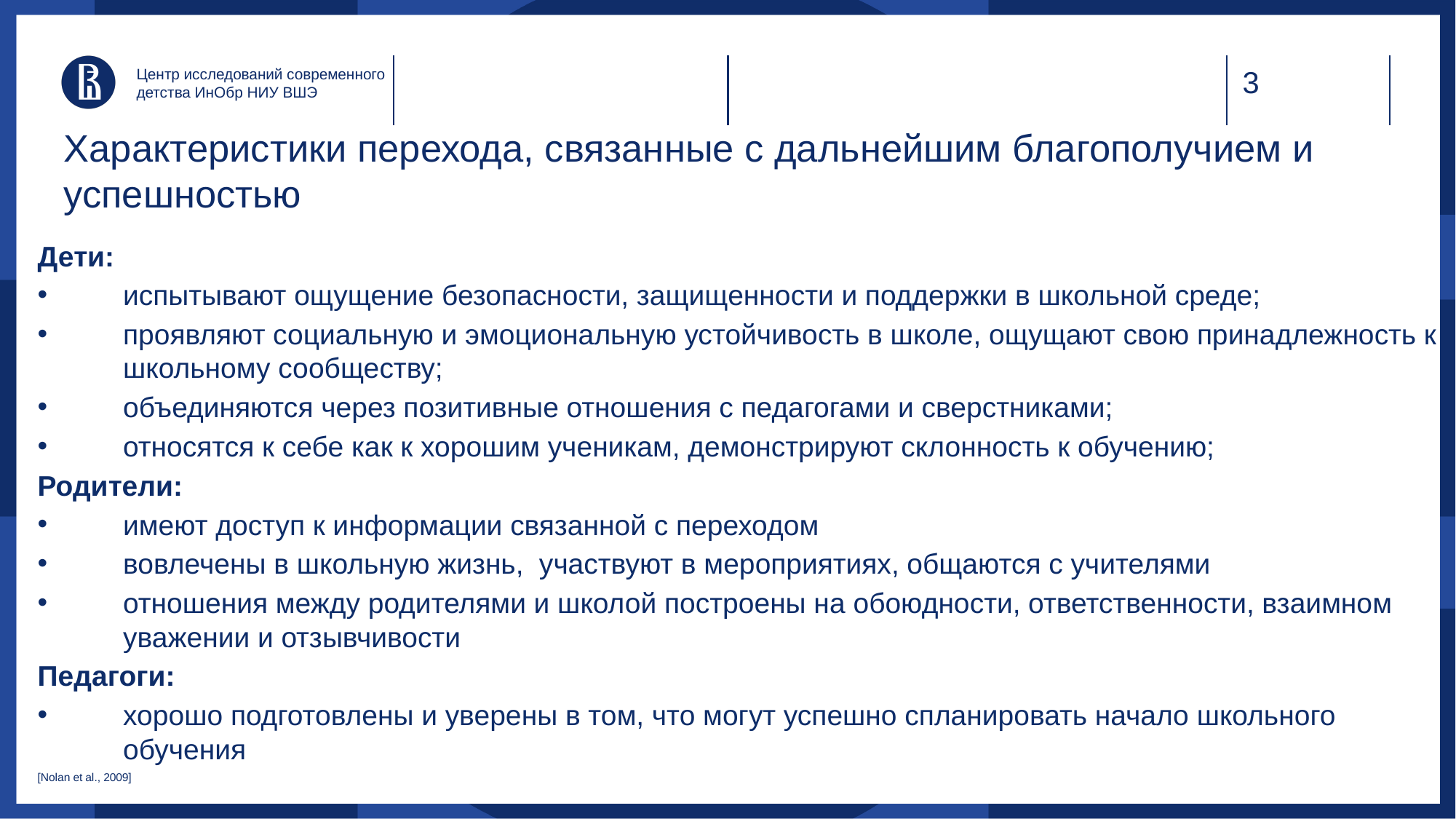

Центр исследований современного детства ИнОбр НИУ ВШЭ
# Характеристики перехода, связанные с дальнейшим благополучием и успешностью
Дети:
испытывают ощущение безопасности, защищенности и поддержки в школьной среде;
проявляют социальную и эмоциональную устойчивость в школе, ощущают свою принадлежность к школьному сообществу;
объединяются через позитивные отношения с педагогами и сверстниками;
относятся к себе как к хорошим ученикам, демонстрируют склонность к обучению;
Родители:
имеют доступ к информации связанной с переходом
вовлечены в школьную жизнь,  участвуют в мероприятиях, общаются с учителями
отношения между родителями и школой построены на обоюдности, ответственности, взаимном уважении и отзывчивости
Педагоги:
хорошо подготовлены и уверены в том, что могут успешно спланировать начало школьного обучения
[Nolan et al., 2009]